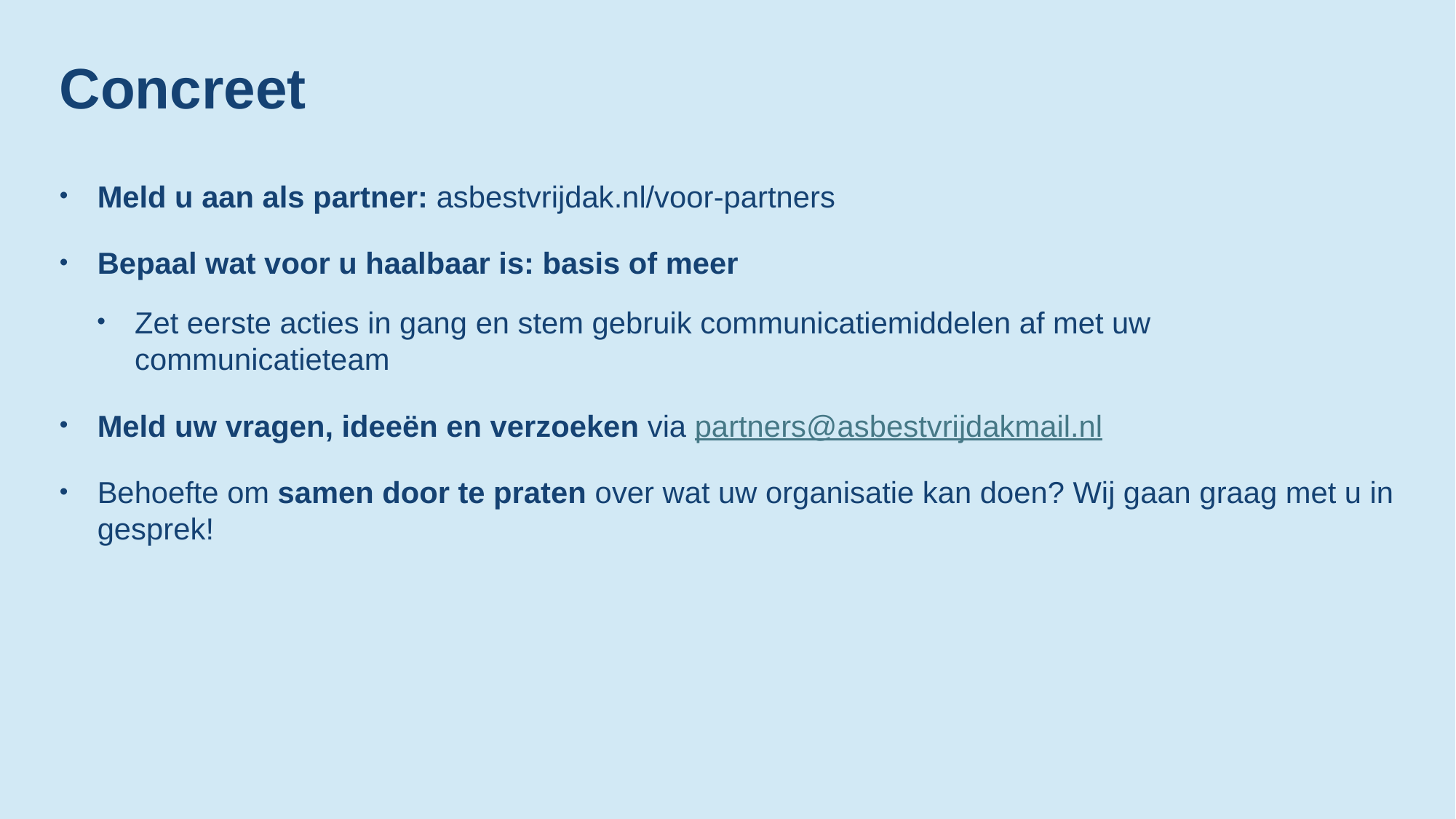

# Concreet
Meld u aan als partner: asbestvrijdak.nl/voor-partners
Bepaal wat voor u haalbaar is: basis of meer
Zet eerste acties in gang en stem gebruik communicatiemiddelen af met uw communicatieteam
Meld uw vragen, ideeën en verzoeken via partners@asbestvrijdakmail.nl
Behoefte om samen door te praten over wat uw organisatie kan doen? Wij gaan graag met u in gesprek!